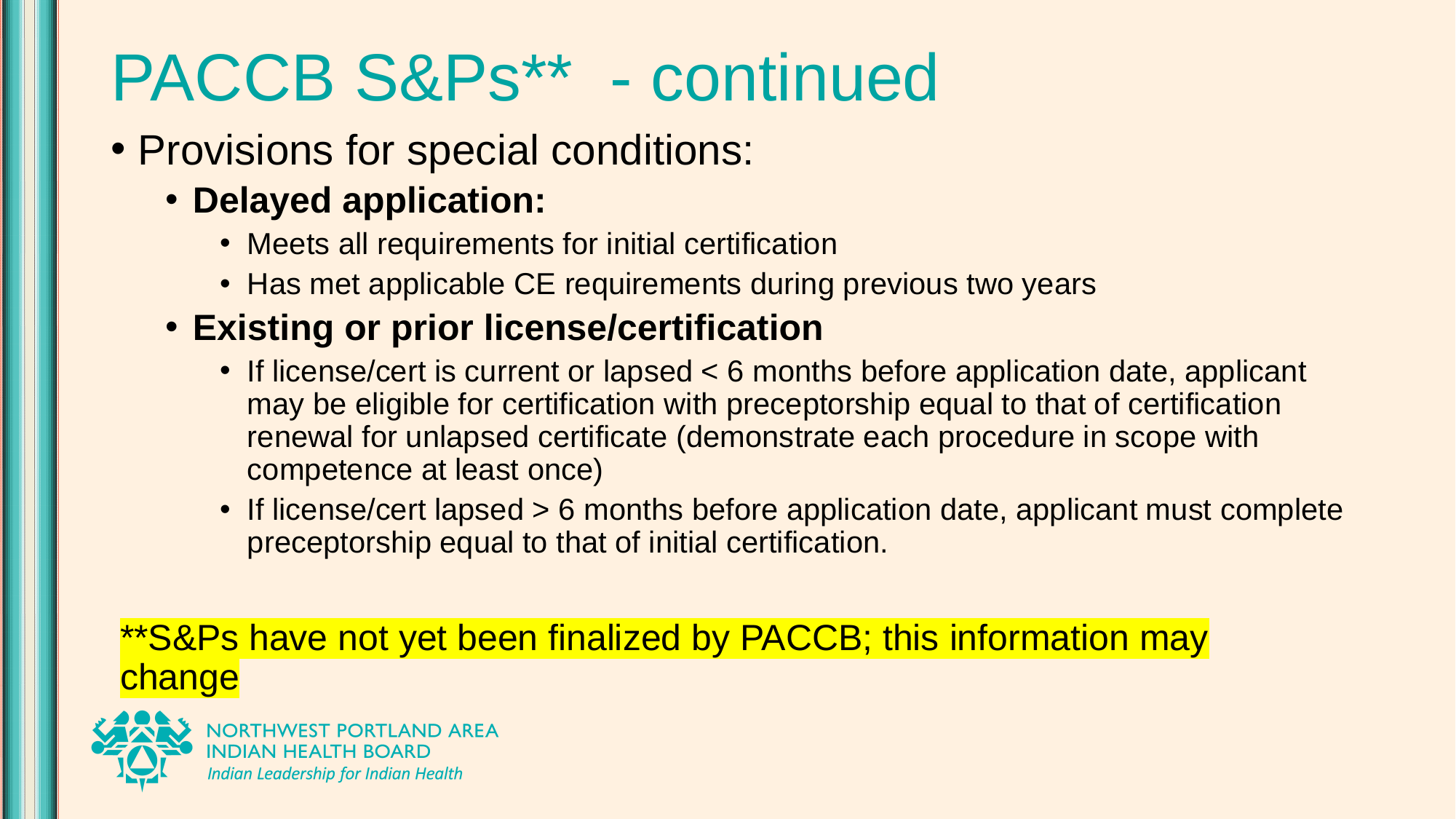

# PACCB S&Ps**  - continued
Provisions for special conditions:
Delayed application:
Meets all requirements for initial certification
Has met applicable CE requirements during previous two years
Existing or prior license/certification
If license/cert is current or lapsed < 6 months before application date, applicant may be eligible for certification with preceptorship equal to that of certification renewal for unlapsed certificate (demonstrate each procedure in scope with competence at least once)
If license/cert lapsed > 6 months before application date, applicant must complete preceptorship equal to that of initial certification.
**S&Ps have not yet been finalized by PACCB; this information may change